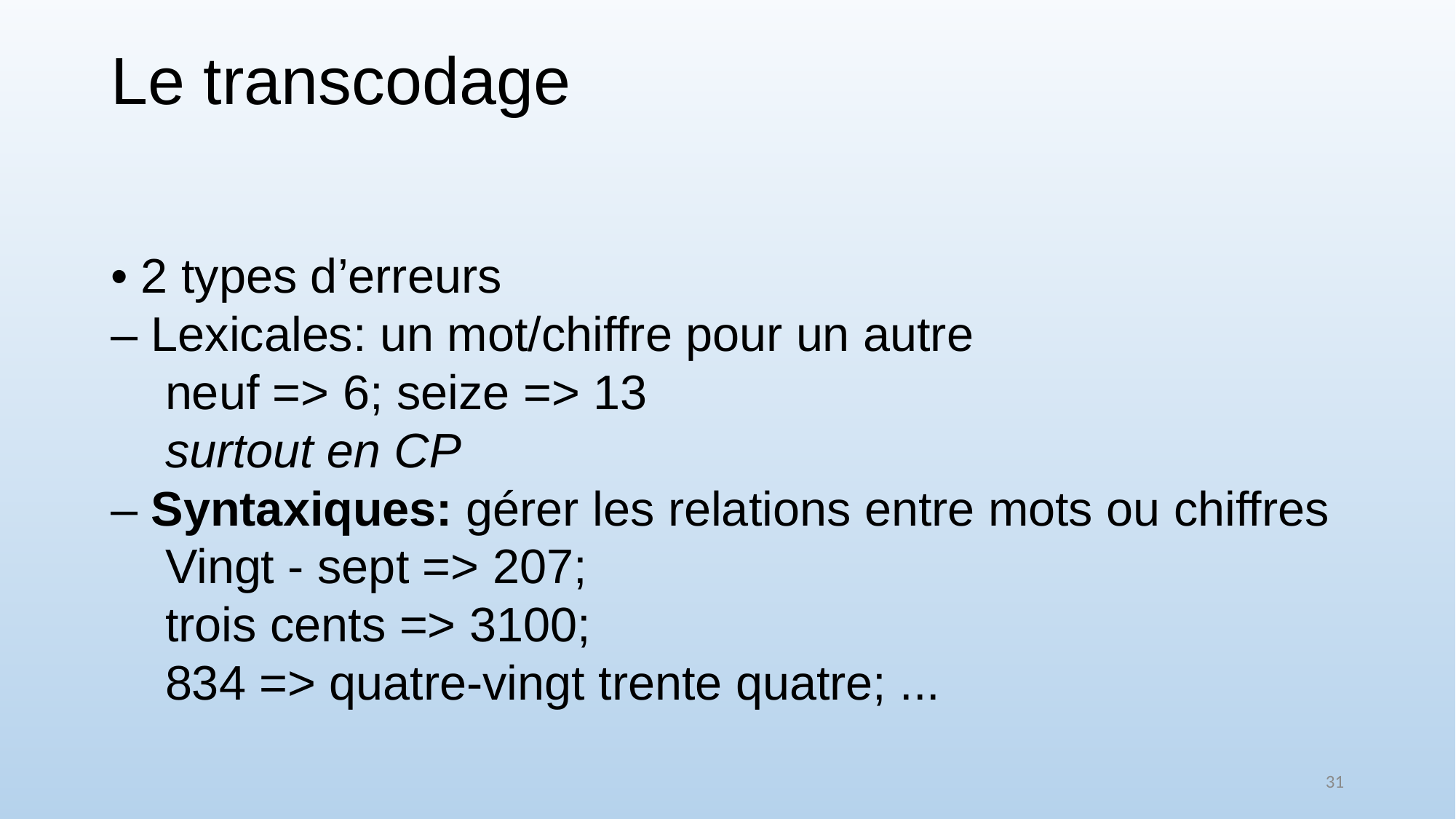

# Le transcodage
• 2 types d’erreurs
– Lexicales: un mot/chiffre pour un autre
neuf => 6; seize => 13
surtout en CP
– Syntaxiques: gérer les relations entre mots ou chiffres
Vingt - sept => 207;
trois cents => 3100;
834 => quatre-vingt trente quatre; ...
31